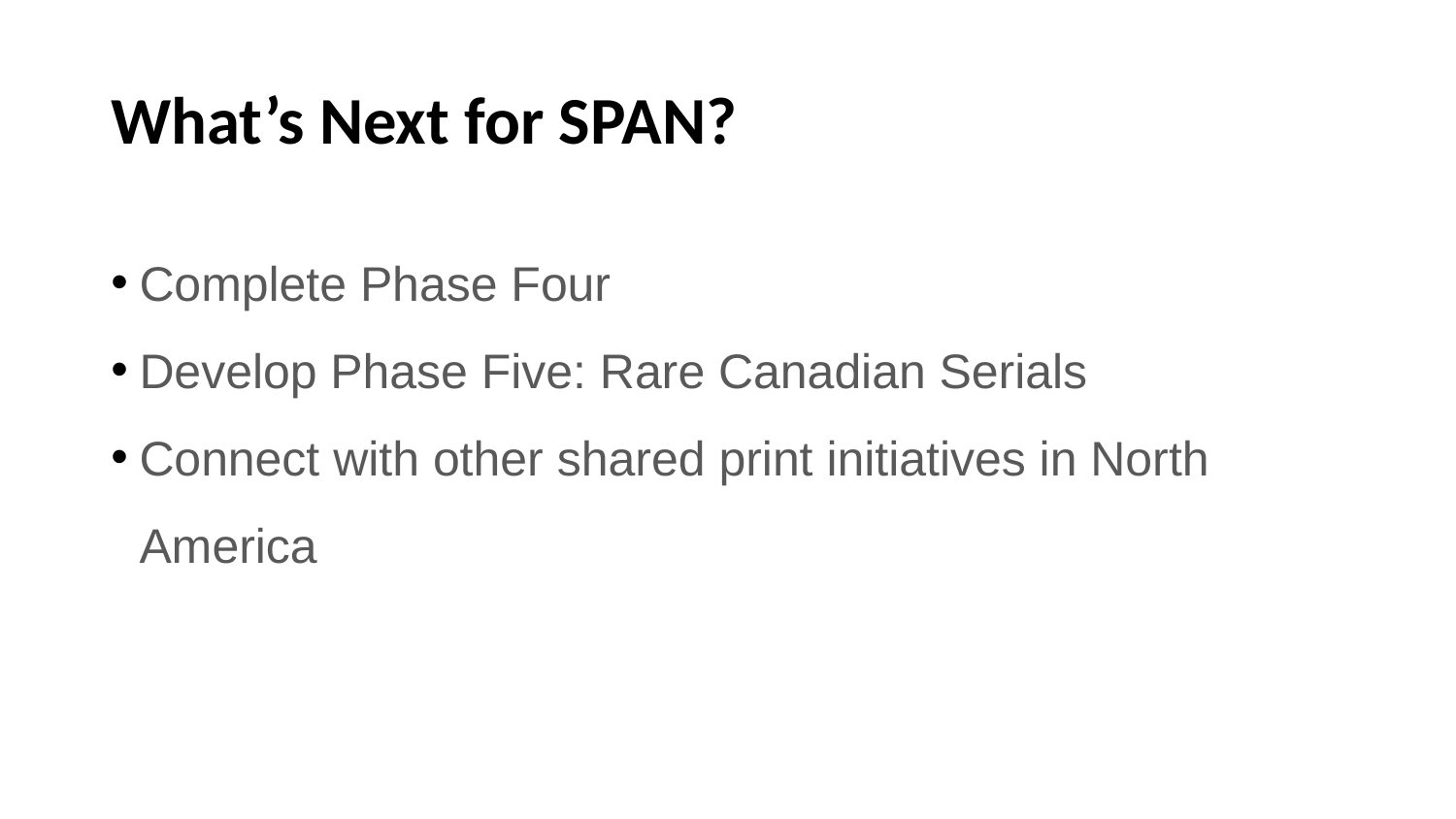

# What’s Next for SPAN?
Complete Phase Four
Develop Phase Five: Rare Canadian Serials
Connect with other shared print initiatives in North America